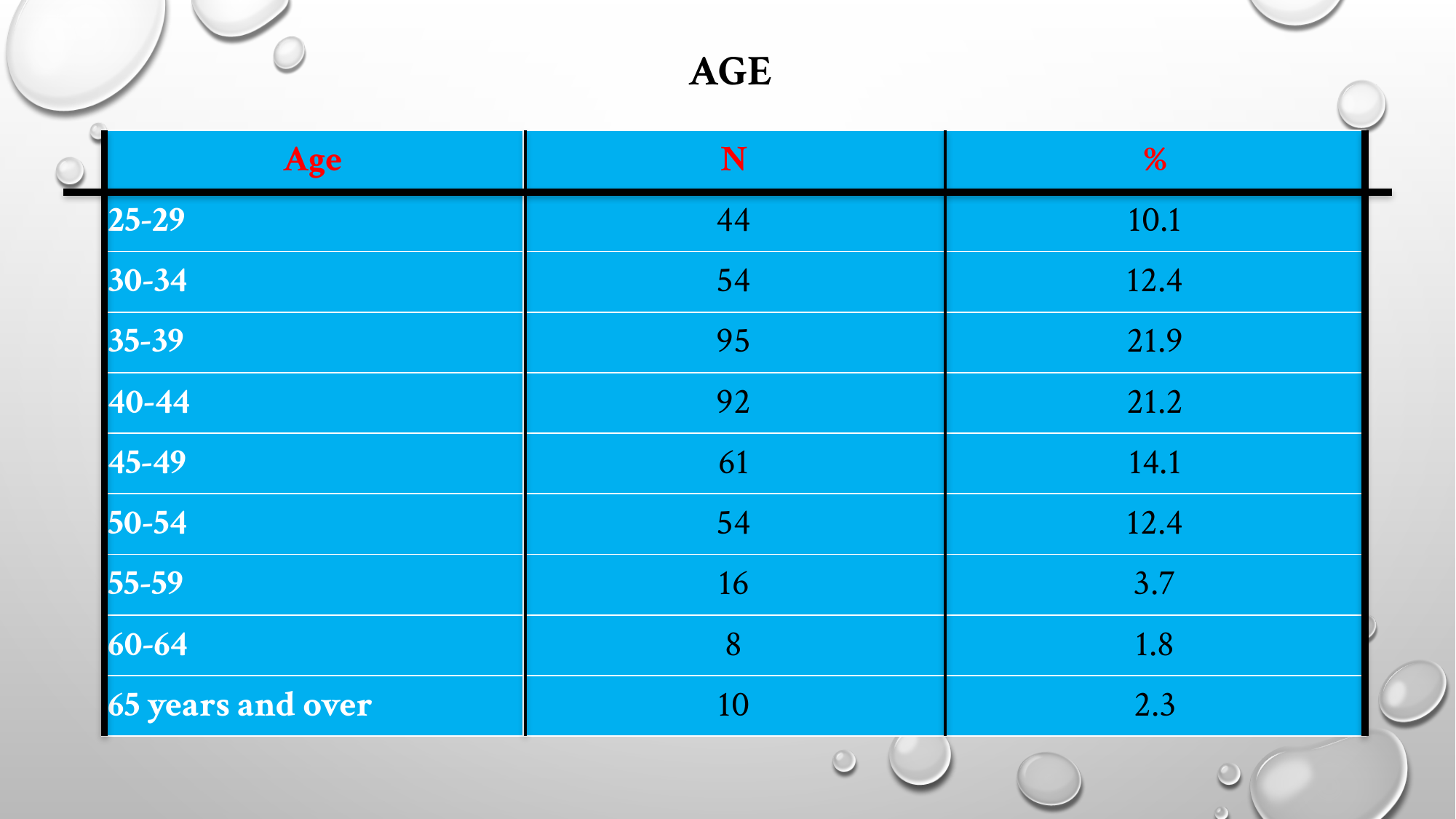

AGE
| Age | N | % |
| --- | --- | --- |
| 25-29 | 44 | 10.1 |
| 30-34 | 54 | 12.4 |
| 35-39 | 95 | 21.9 |
| 40-44 | 92 | 21.2 |
| 45-49 | 61 | 14.1 |
| 50-54 | 54 | 12.4 |
| 55-59 | 16 | 3.7 |
| 60-64 | 8 | 1.8 |
| 65 years and over | 10 | 2.3 |